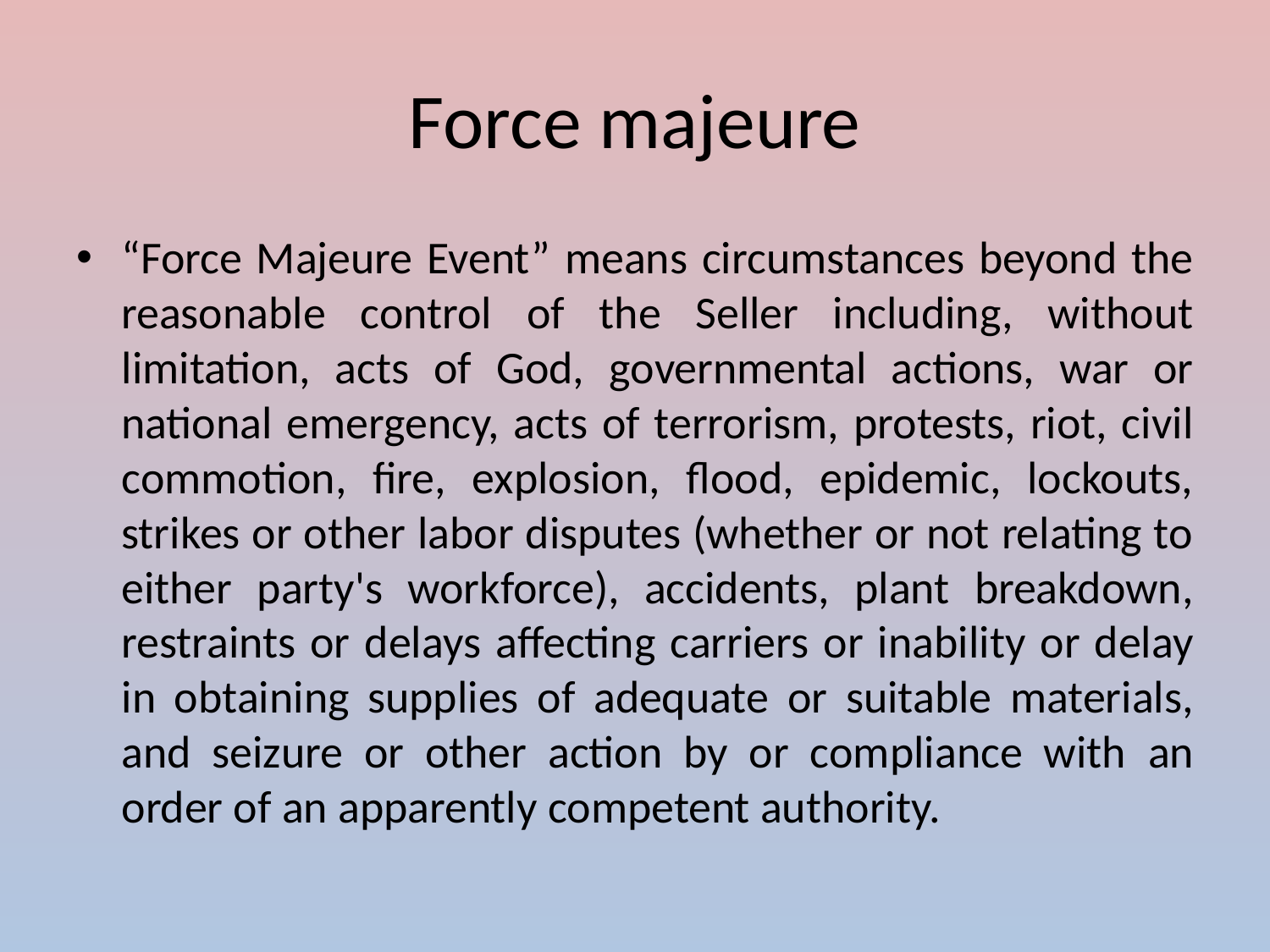

# Force majeure
“Force Majeure Event” means circumstances beyond the reasonable control of the Seller including, without limitation, acts of God, governmental actions, war or national emergency, acts of terrorism, protests, riot, civil commotion, fire, explosion, flood, epidemic, lockouts, strikes or other labor disputes (whether or not relating to either party's workforce), accidents, plant breakdown, restraints or delays affecting carriers or inability or delay in obtaining supplies of adequate or suitable materials, and seizure or other action by or compliance with an order of an apparently competent authority.